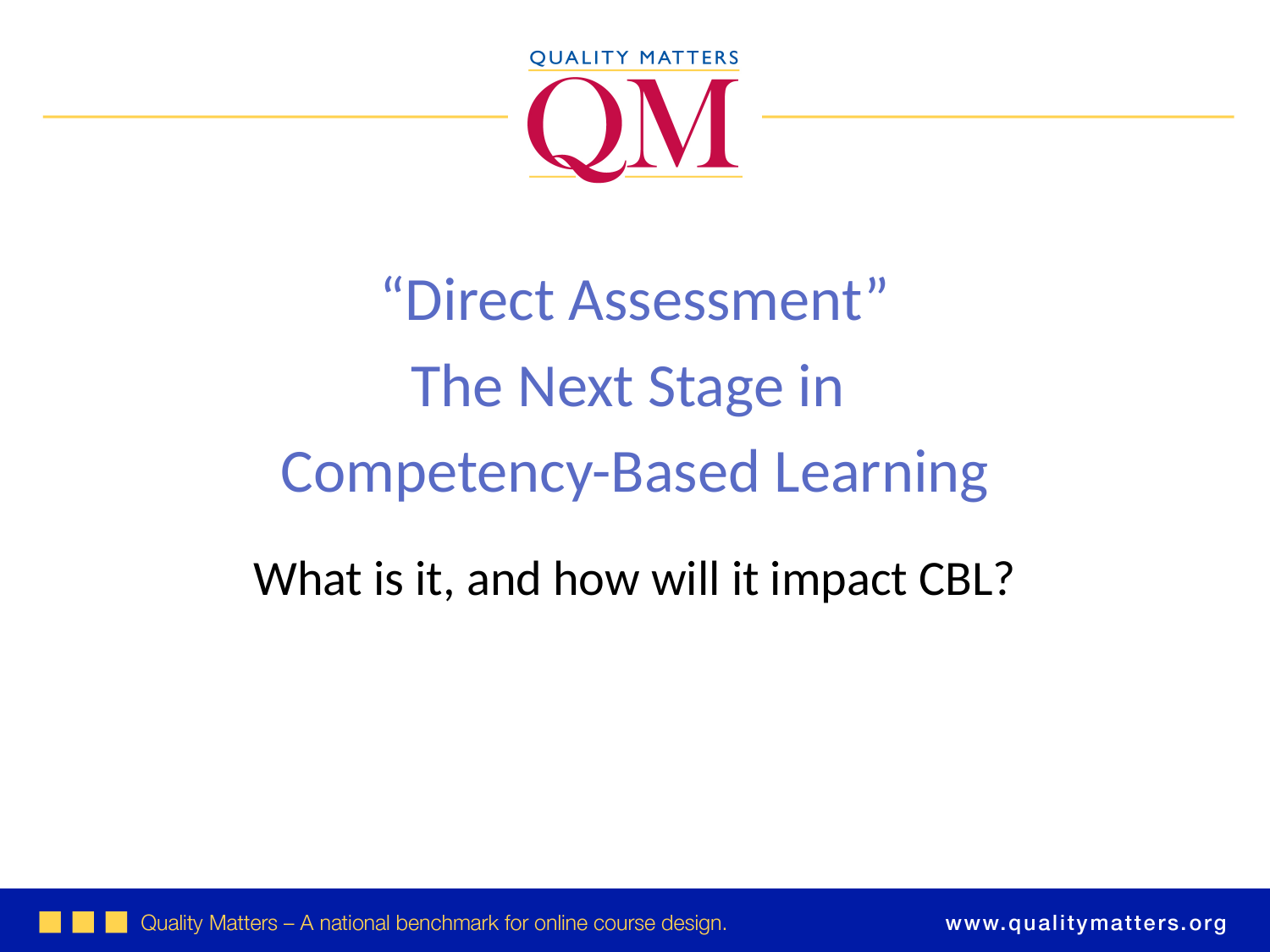

“Direct Assessment”
The Next Stage in
Competency-Based Learning
What is it, and how will it impact CBL?